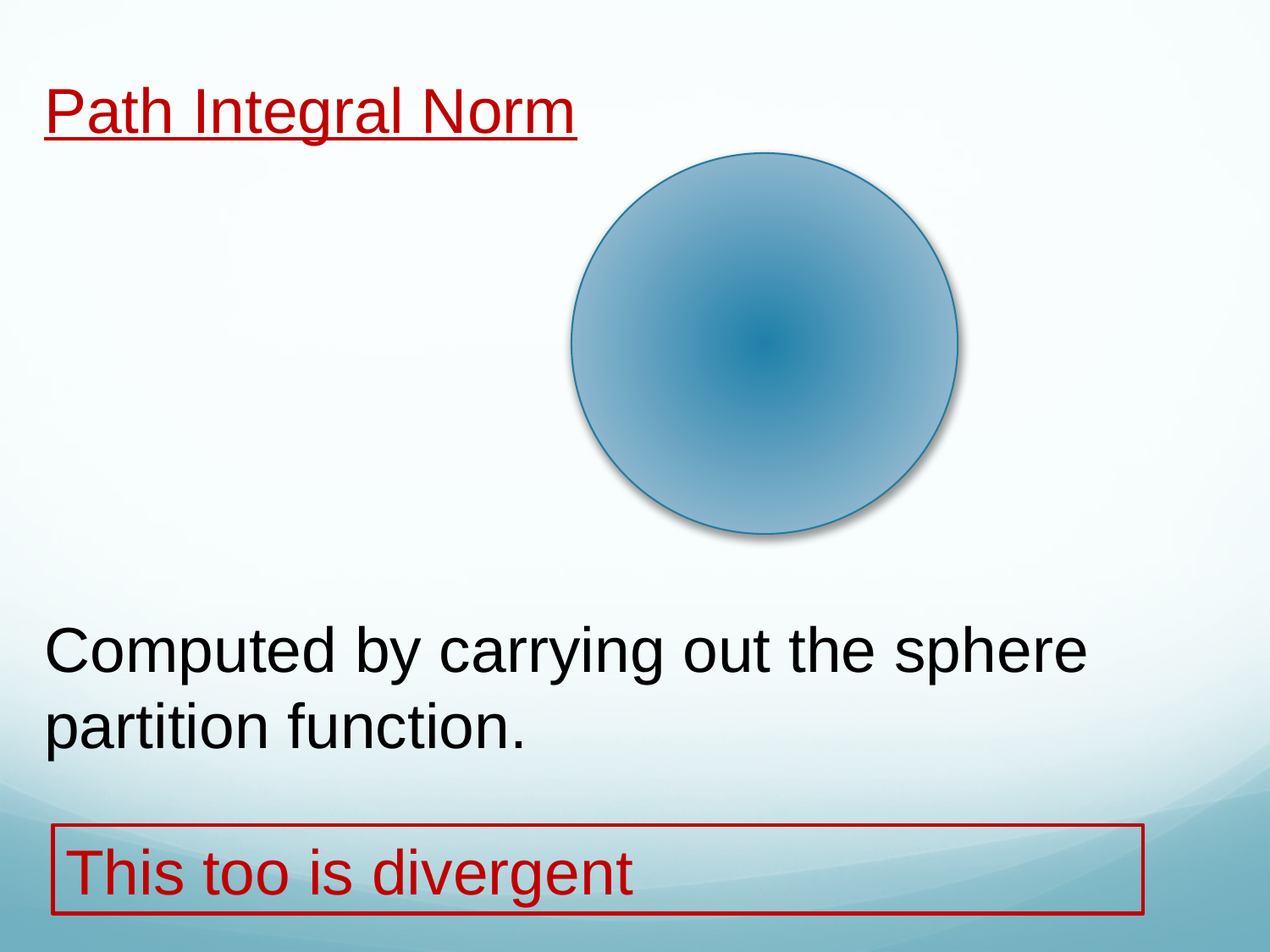

Path Integral Norm

Computed by carrying out the sphere partition function.
This too is divergent